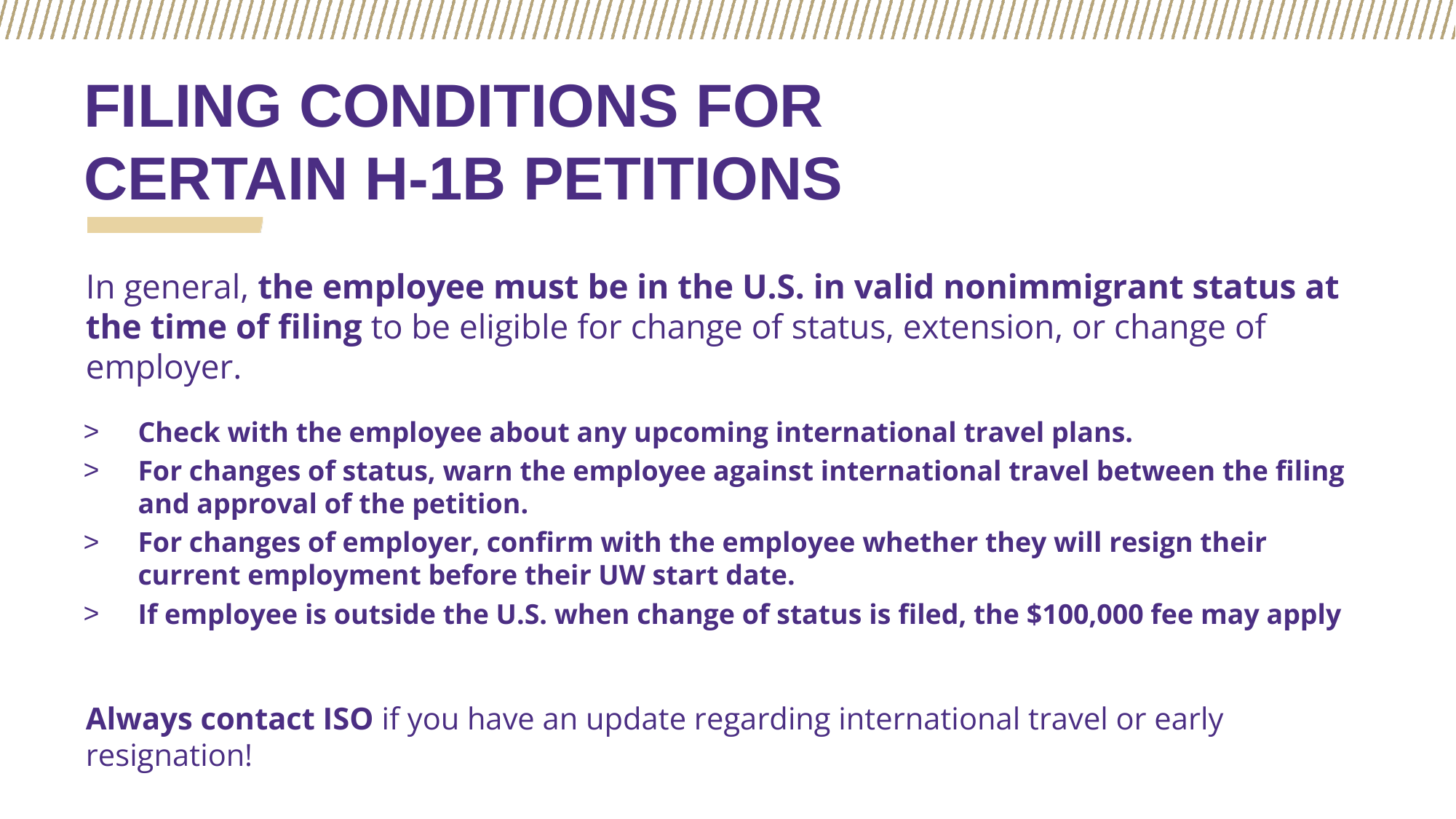

# FILING CONDITIONS FOR CERTAIN H-1B PETITIONS
In general, the employee must be in the U.S. in valid nonimmigrant status at the time of filing to be eligible for change of status, extension, or change of employer.
Check with the employee about any upcoming international travel plans.
For changes of status, warn the employee against international travel between the filing and approval of the petition.
For changes of employer, confirm with the employee whether they will resign their current employment before their UW start date.
If employee is outside the U.S. when change of status is filed, the $100,000 fee may apply
Always contact ISO if you have an update regarding international travel or early resignation!